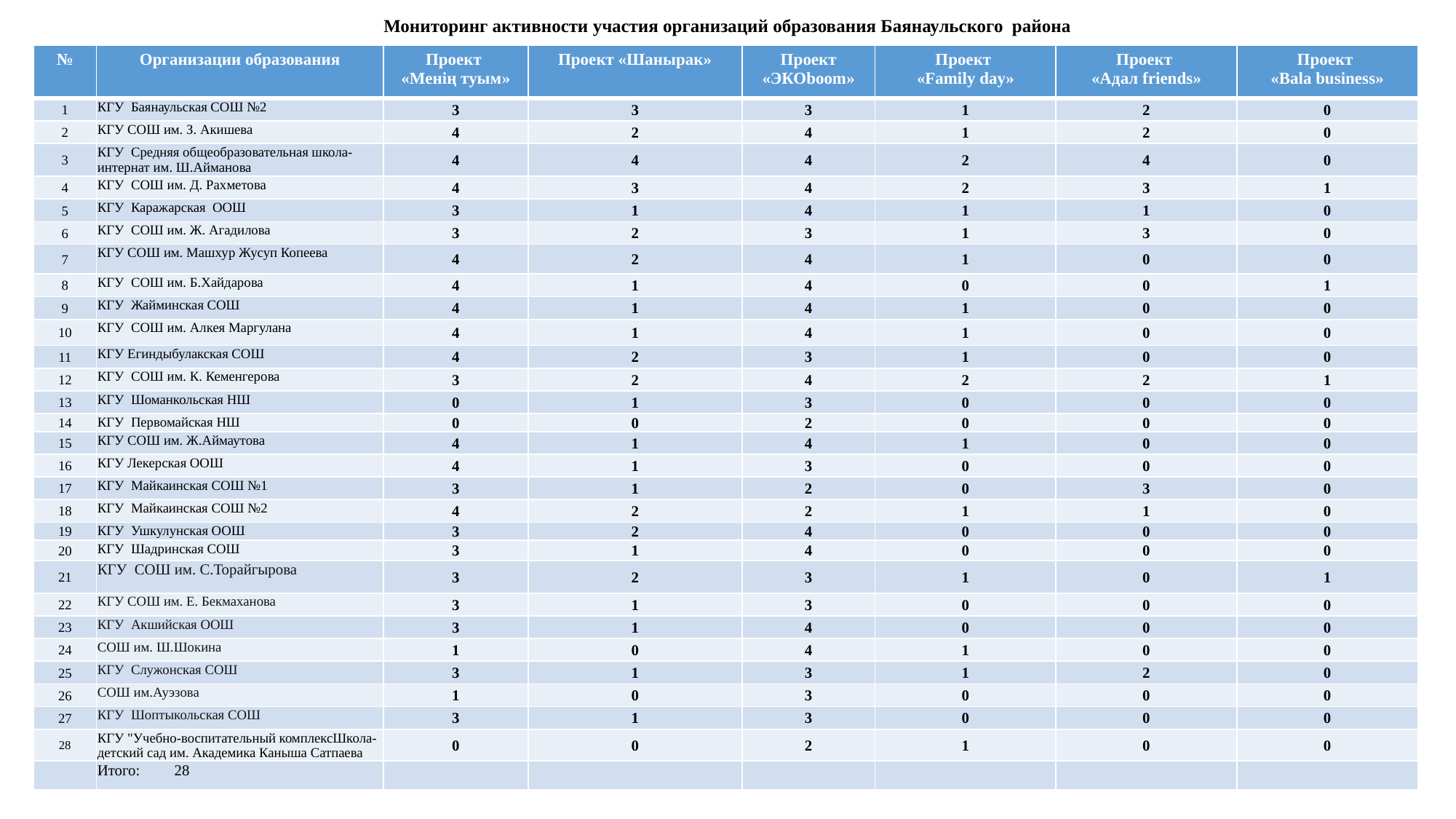

# Мониторинг активности участия организаций образования Баянаульского  района
| № | Организации образования | Проект «Менің туым» | Проект «Шанырак» | Проект «ЭКОboom» | Проект «Family day» | Проект «Адал friends» | Проект «Bala business» |
| --- | --- | --- | --- | --- | --- | --- | --- |
| 1 | КГУ  Баянаульская СОШ №2 | 3 | 3 | 3 | 1 | 2 | 0 |
| 2 | КГУ СОШ им. З. Акишева | 4 | 2 | 4 | 1 | 2 | 0 |
| 3 | КГУ  Средняя общеобразовательная школа- интернат им. Ш.Айманова | 4 | 4 | 4 | 2 | 4 | 0 |
| 4 | КГУ  СОШ им. Д. Рахметова | 4 | 3 | 4 | 2 | 3 | 1 |
| 5 | КГУ  Каражарская  ООШ | 3 | 1 | 4 | 1 | 1 | 0 |
| 6 | КГУ  СОШ им. Ж. Агадилова | 3 | 2 | 3 | 1 | 3 | 0 |
| 7 | КГУ СОШ им. Машхур Жусуп Копеева | 4 | 2 | 4 | 1 | 0 | 0 |
| 8 | КГУ  СОШ им. Б.Хайдарова | 4 | 1 | 4 | 0 | 0 | 1 |
| 9 | КГУ  Жайминская СОШ | 4 | 1 | 4 | 1 | 0 | 0 |
| 10 | КГУ  СОШ им. Алкея Маргулана | 4 | 1 | 4 | 1 | 0 | 0 |
| 11 | КГУ Егиндыбулакская СОШ | 4 | 2 | 3 | 1 | 0 | 0 |
| 12 | КГУ  СОШ им. К. Кеменгерова | 3 | 2 | 4 | 2 | 2 | 1 |
| 13 | КГУ  Шоманкольская НШ | 0 | 1 | 3 | 0 | 0 | 0 |
| 14 | КГУ  Первомайская НШ | 0 | 0 | 2 | 0 | 0 | 0 |
| 15 | КГУ СОШ им. Ж.Аймаутова | 4 | 1 | 4 | 1 | 0 | 0 |
| 16 | КГУ Лекерская ООШ | 4 | 1 | 3 | 0 | 0 | 0 |
| 17 | КГУ  Майкаинская СОШ №1 | 3 | 1 | 2 | 0 | 3 | 0 |
| 18 | КГУ  Майкаинская СОШ №2 | 4 | 2 | 2 | 1 | 1 | 0 |
| 19 | КГУ  Ушкулунская ООШ | 3 | 2 | 4 | 0 | 0 | 0 |
| 20 | КГУ  Шадринская СОШ | 3 | 1 | 4 | 0 | 0 | 0 |
| 21 | КГУ  СОШ им. С.Торайгырова | 3 | 2 | 3 | 1 | 0 | 1 |
| 22 | КГУ СОШ им. Е. Бекмаханова | 3 | 1 | 3 | 0 | 0 | 0 |
| 23 | КГУ  Акшийская ООШ | 3 | 1 | 4 | 0 | 0 | 0 |
| 24 | СОШ им. Ш.Шокина | 1 | 0 | 4 | 1 | 0 | 0 |
| 25 | КГУ  Служонская СОШ | 3 | 1 | 3 | 1 | 2 | 0 |
| 26 | СОШ им.Ауэзова | 1 | 0 | 3 | 0 | 0 | 0 |
| 27 | КГУ  Шоптыкольская СОШ | 3 | 1 | 3 | 0 | 0 | 0 |
| 28 | КГУ "Учебно-воспитательный комплексШкола-детский сад им. Академика Каныша Сатпаева | 0 | 0 | 2 | 1 | 0 | 0 |
|  | Итого: 28 |  |  |  |  |  |  |